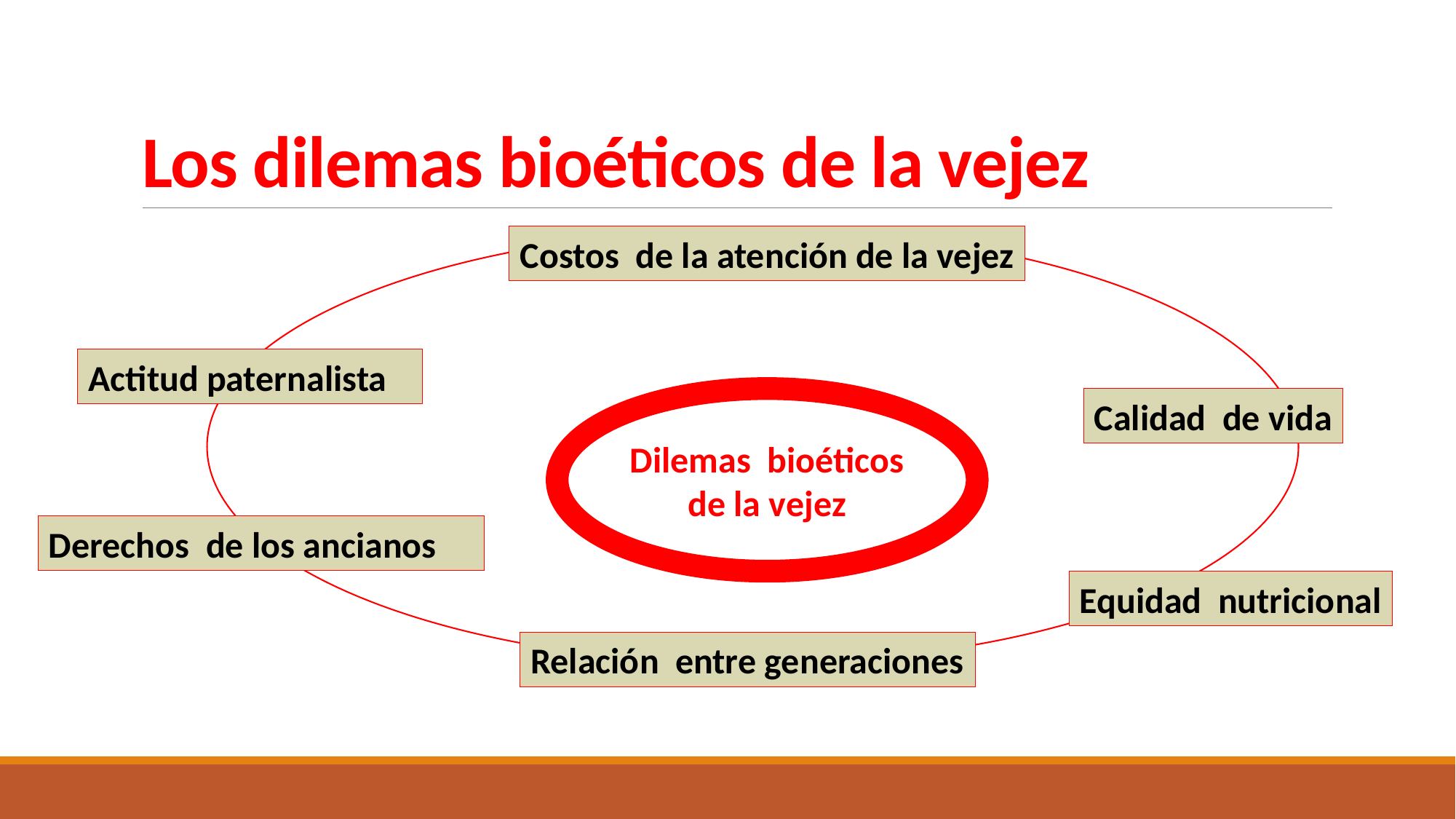

# Los dilemas bioéticos de la vejez
Costos  de la atención de la vejez

Actitud paternalista
Calidad  de vida
Dilemas  bioéticos de la vejez
Derechos  de los ancianos
Equidad  nutricional
Relación  entre generaciones